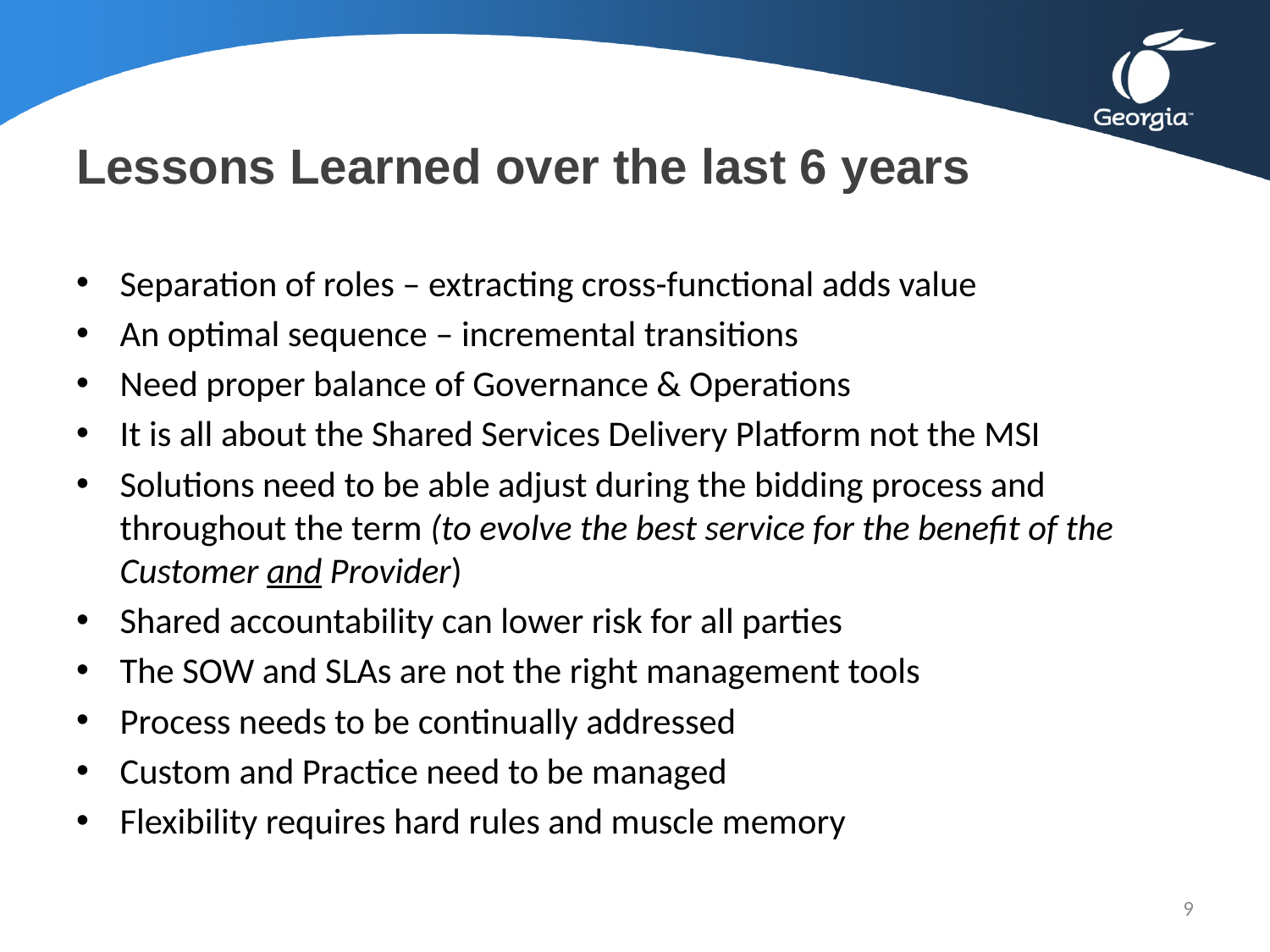

# Lessons Learned over the last 6 years
Separation of roles – extracting cross-functional adds value
An optimal sequence – incremental transitions
Need proper balance of Governance & Operations
It is all about the Shared Services Delivery Platform not the MSI
Solutions need to be able adjust during the bidding process and throughout the term (to evolve the best service for the benefit of the Customer and Provider)
Shared accountability can lower risk for all parties
The SOW and SLAs are not the right management tools
Process needs to be continually addressed
Custom and Practice need to be managed
Flexibility requires hard rules and muscle memory
9